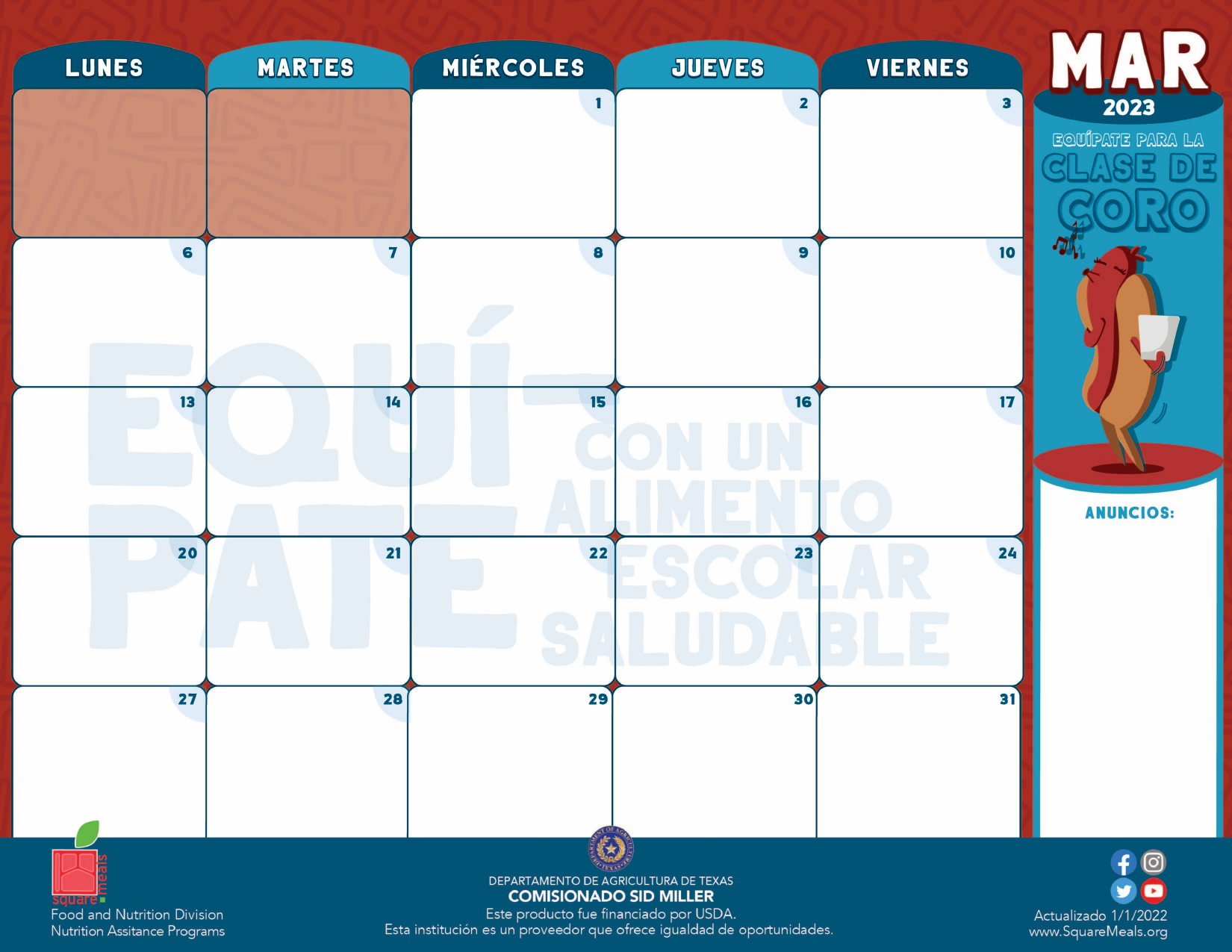

# “Equípate” Calendario de Menú Mensual – Marzo 2023